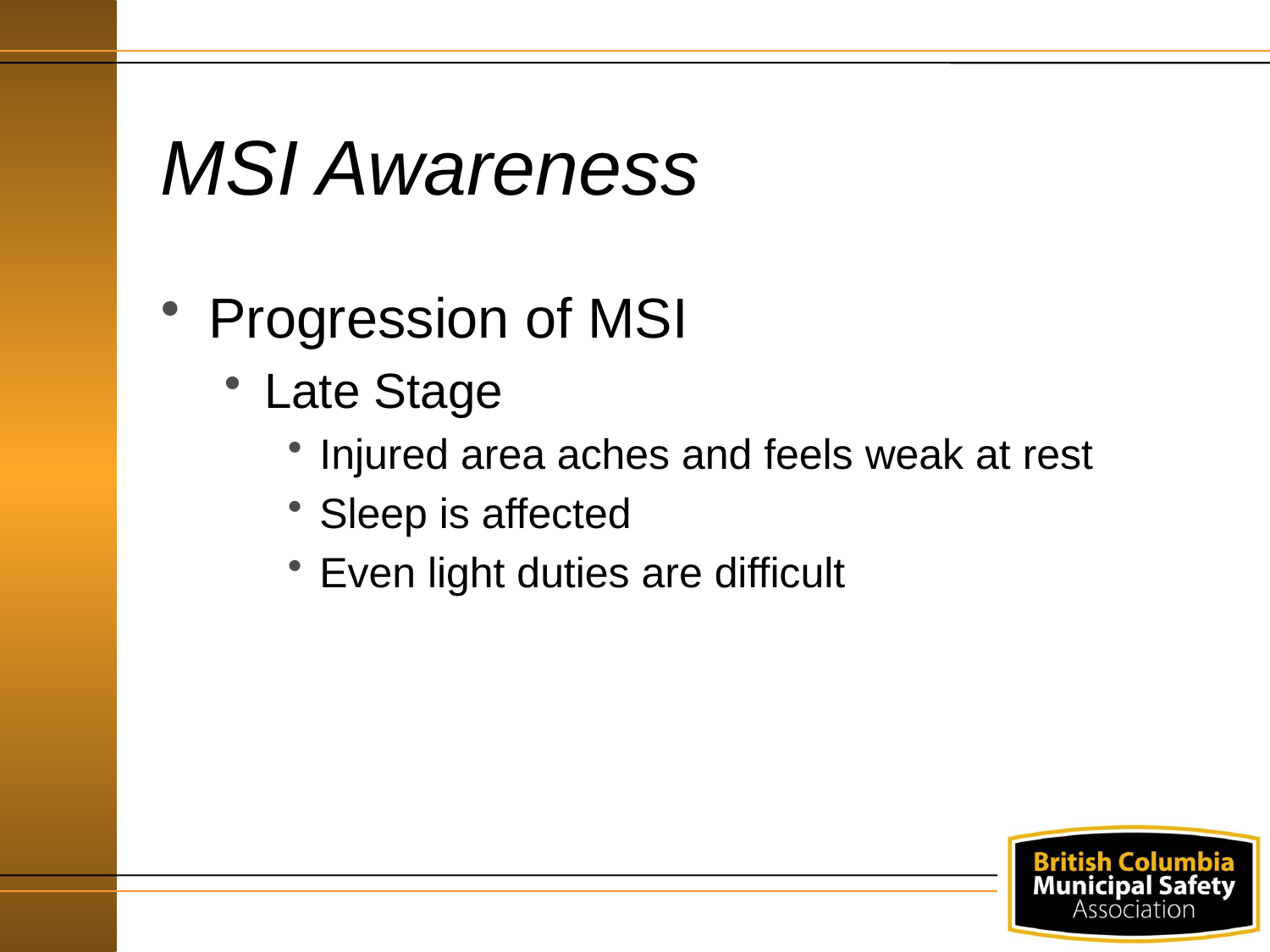

# MSI Awareness
Progression of MSI
Late Stage
Injured area aches and feels weak at rest
Sleep is affected
Even light duties are difficult